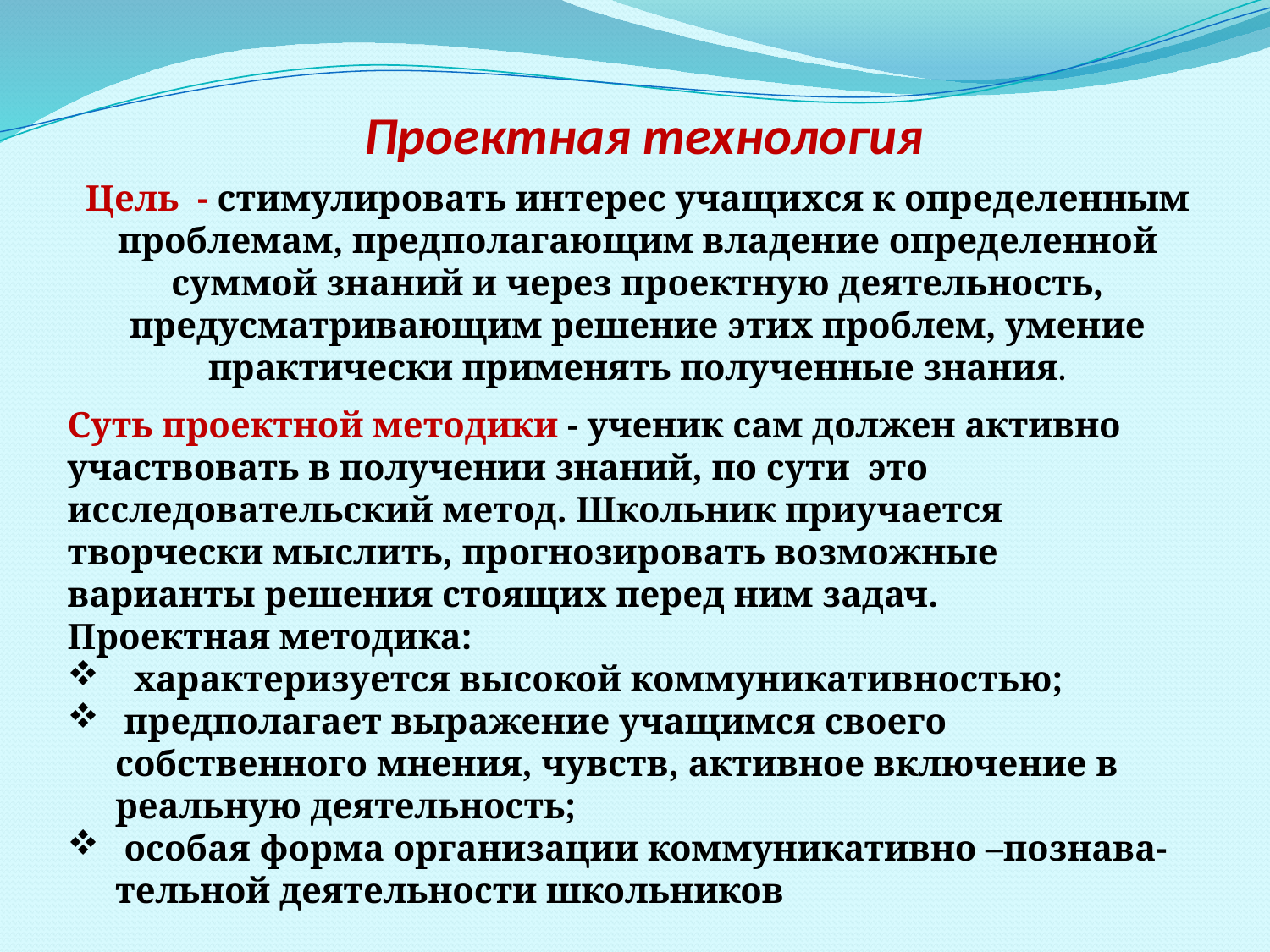

# Проектная технология
Цель  - стимулировать интерес учащихся к определенным проблемам, предполагающим владение определенной суммой знаний и через проектную деятельность, предусматривающим решение этих проблем, умение практически применять полученные знания.
Суть проектной методики - ученик сам должен активно участвовать в получении знаний, по сути  это исследовательский метод. Школьник приучается творчески мыслить, прогнозировать возможные варианты решения стоящих перед ним задач.
Проектная методика:
  характеризуется высокой коммуникативностью;
 предполагает выражение учащимся своего собственного мнения, чувств, активное включение в реальную деятельность;
 особая форма организации коммуникативно –познава-тельной деятельности школьников